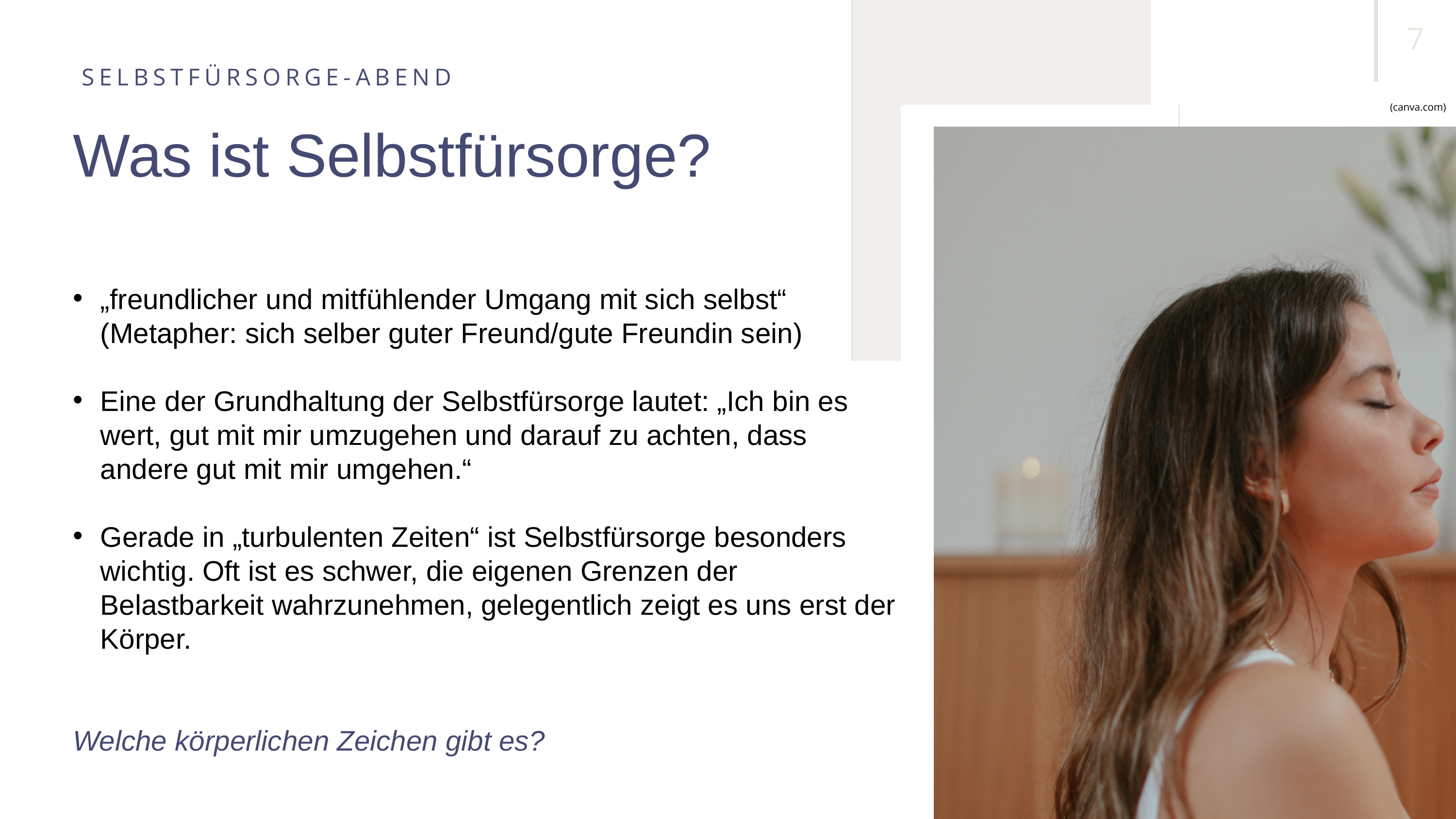

7
SELBSTFÜRSORGE-ABEND
Was ist Selbstfürsorge?
(canva.com)

„freundlicher und mitfühlender Umgang mit sich selbst“ (Metapher: sich selber guter Freund/gute Freundin sein)

Eine der Grundhaltung der Selbstfürsorge lautet: „Ich bin es wert, gut mit mir umzugehen und darauf zu achten, dass andere gut mit mir umgehen.“

Gerade in „turbulenten Zeiten“ ist Selbstfürsorge besonders wichtig. Oft ist es schwer, die eigenen Grenzen der Belastbarkeit wahrzunehmen, gelegentlich zeigt es uns erst der Körper.

Welche körperlichen Zeichen gibt es?